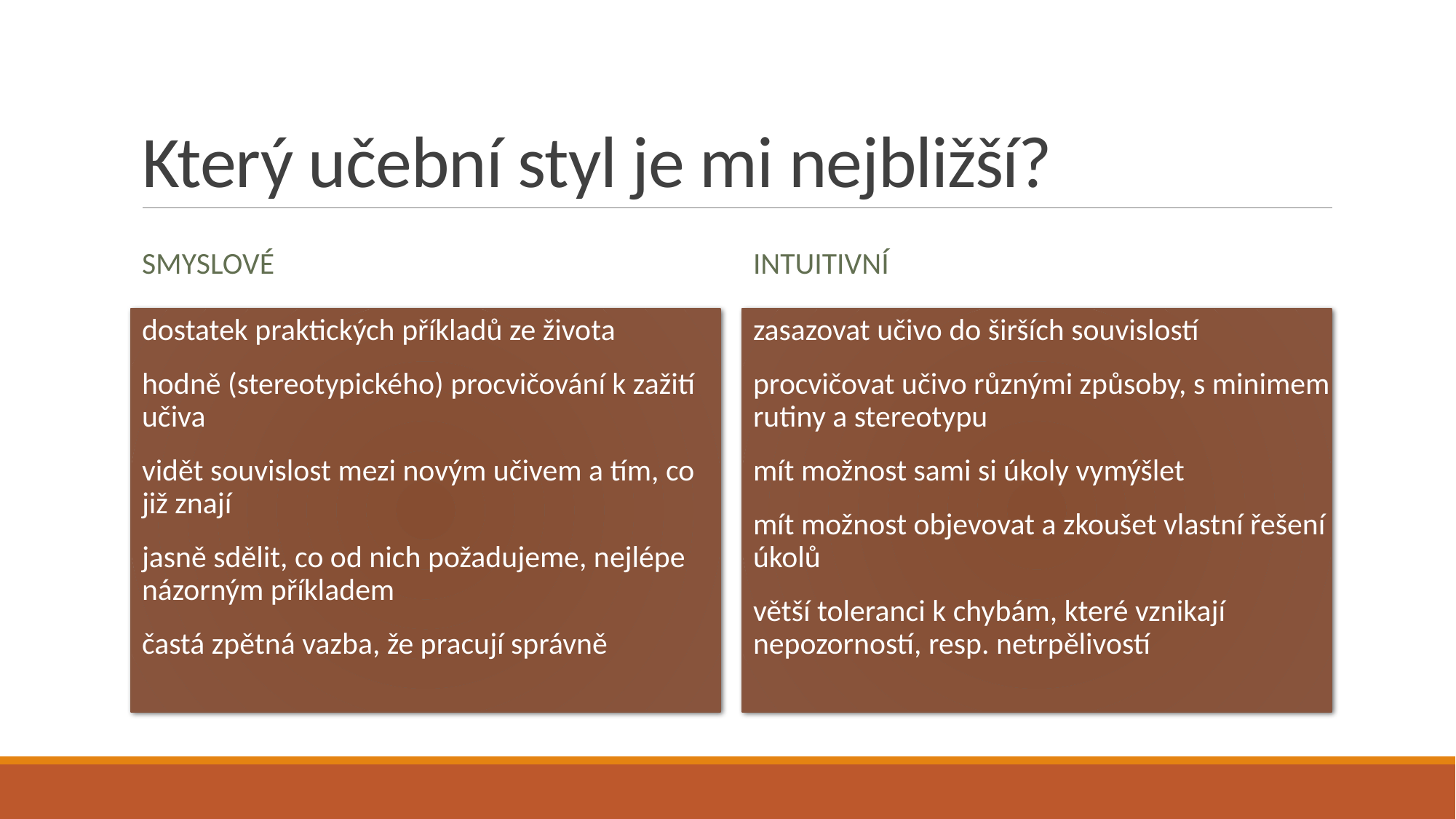

# Který učební styl je mi nejbližší?
smyslové
intuitivní
dostatek praktických příkladů ze života
hodně (stereotypického) procvičování k zažití učiva
vidět souvislost mezi novým učivem a tím, co již znají
jasně sdělit, co od nich požadujeme, nejlépe názorným příkladem
častá zpětná vazba, že pracují správně
zasazovat učivo do širších souvislostí
procvičovat učivo různými způsoby, s minimem rutiny a stereotypu
mít možnost sami si úkoly vymýšlet
mít možnost objevovat a zkoušet vlastní řešení úkolů
větší toleranci k chybám, které vznikají nepozorností, resp. netrpělivostí